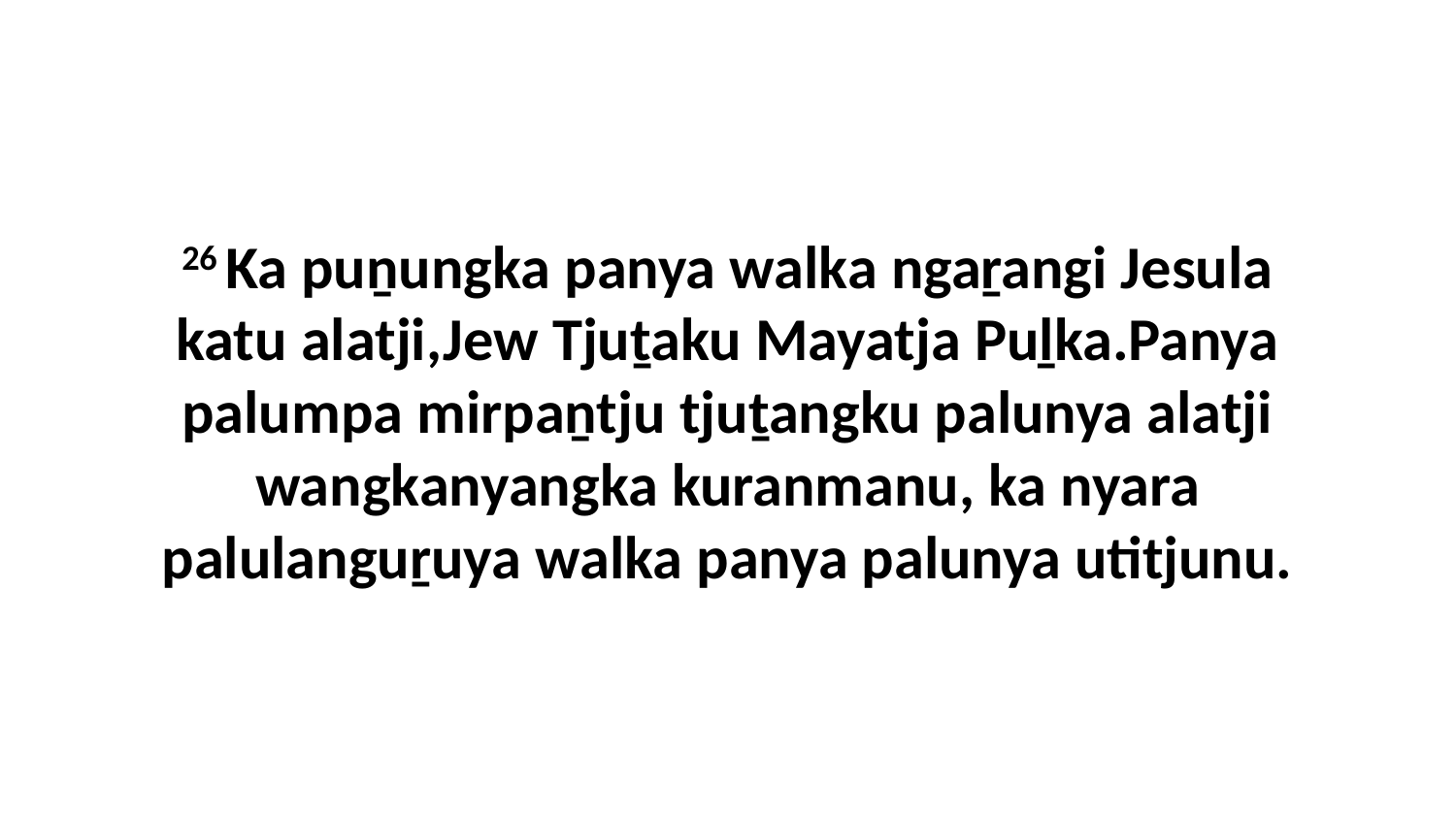

26 Ka puṉungka panya walka ngaṟangi Jesula katu alatji,Jew Tjuṯaku Mayatja Puḻka.Panya palumpa mirpaṉtju tjuṯangku palunya alatji wangkanyangka kuranmanu, ka nyara palulanguṟuya walka panya palunya utitjunu.